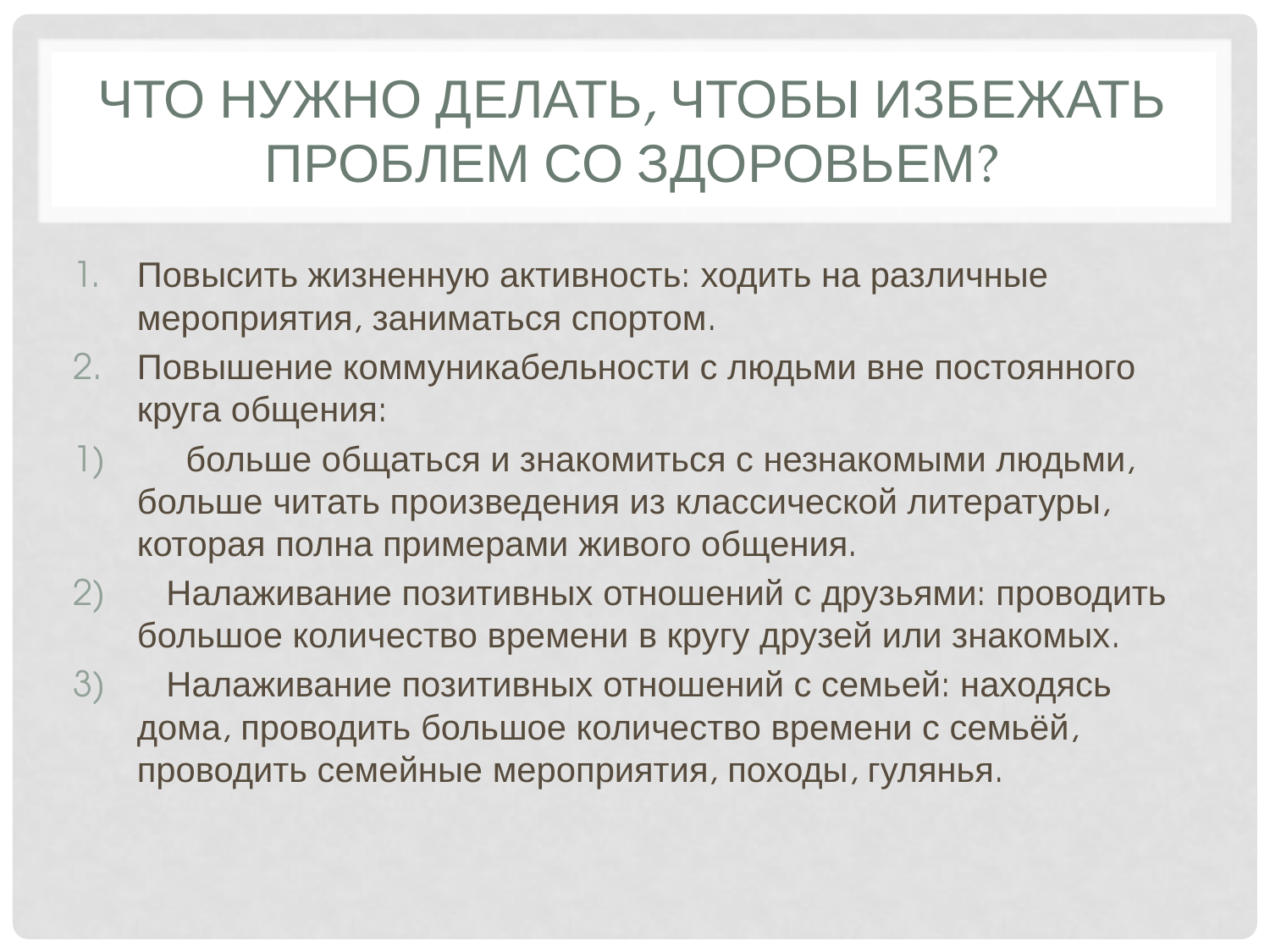

# Что нужно делать, чтобы избежать проблем со здоровьем?
Повысить жизненную активность: ходить на различные мероприятия, заниматься спортом.
Повышение коммуникабельности с людьми вне постоянного круга общения:
     больше общаться и знакомиться с незнакомыми людьми, больше читать произведения из классической литературы, которая полна примерами живого общения.
   Налаживание позитивных отношений с друзьями: проводить большое количество времени в кругу друзей или знакомых.
   Налаживание позитивных отношений с семьей: находясь дома, проводить большое количество времени с семьёй, проводить семейные мероприятия, походы, гулянья.